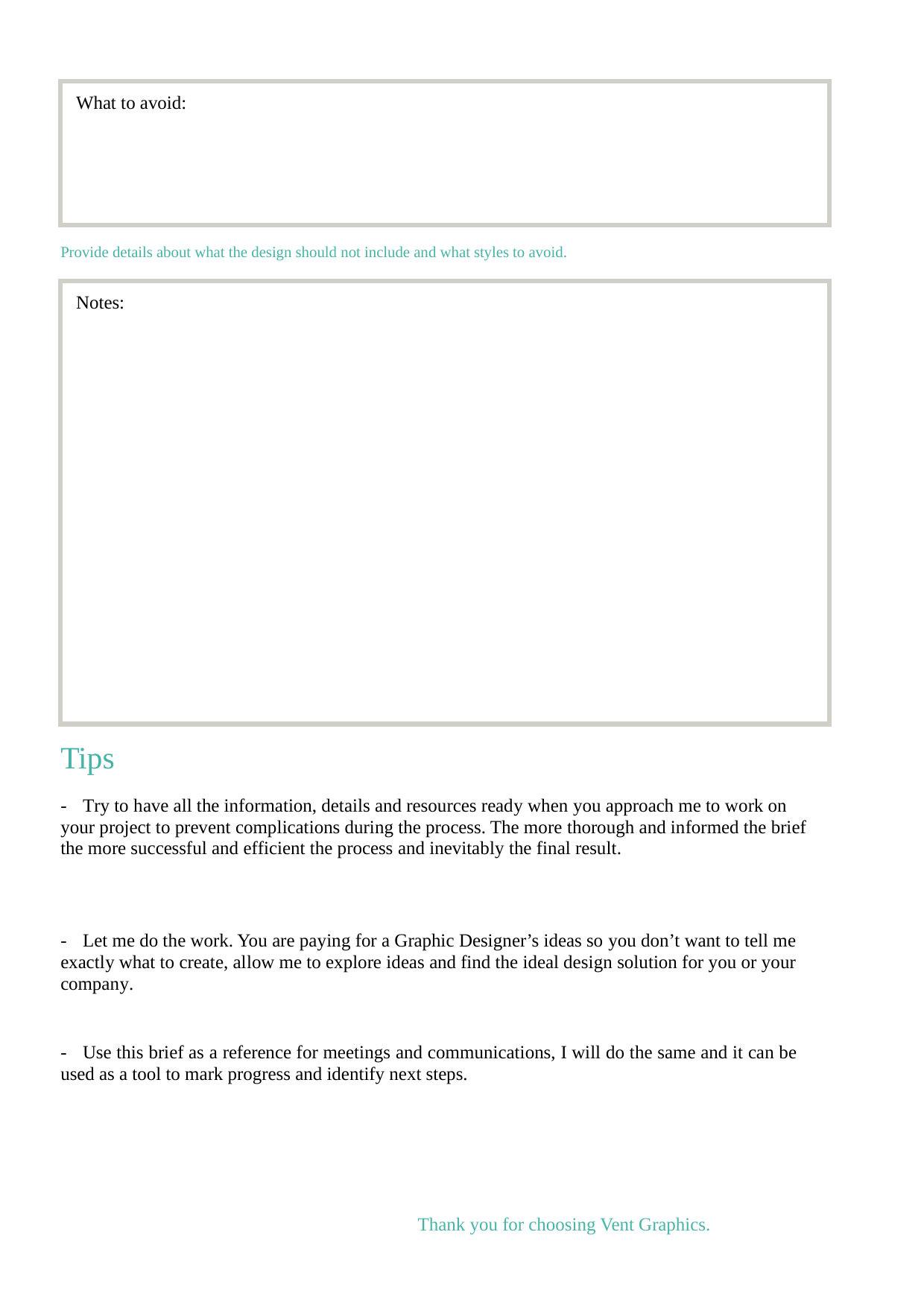

What to avoid:

Provide details about what the design should not include and what styles to avoid.

Notes:

Tips
-   Try to have all the information, details and resources ready when you approach me to work on your project to prevent complications during the process. The more thorough and informed the brief the more successful and efficient the process and inevitably the final result.
-   Let me do the work. You are paying for a Graphic Designer’s ideas so you don’t want to tell me
exactly what to create, allow me to explore ideas and find the ideal design solution for you or your company.
-   Use this brief as a reference for meetings and communications, I will do the same and it can be
used as a tool to mark progress and identify next steps.
Thank you for choosing Vent Graphics.